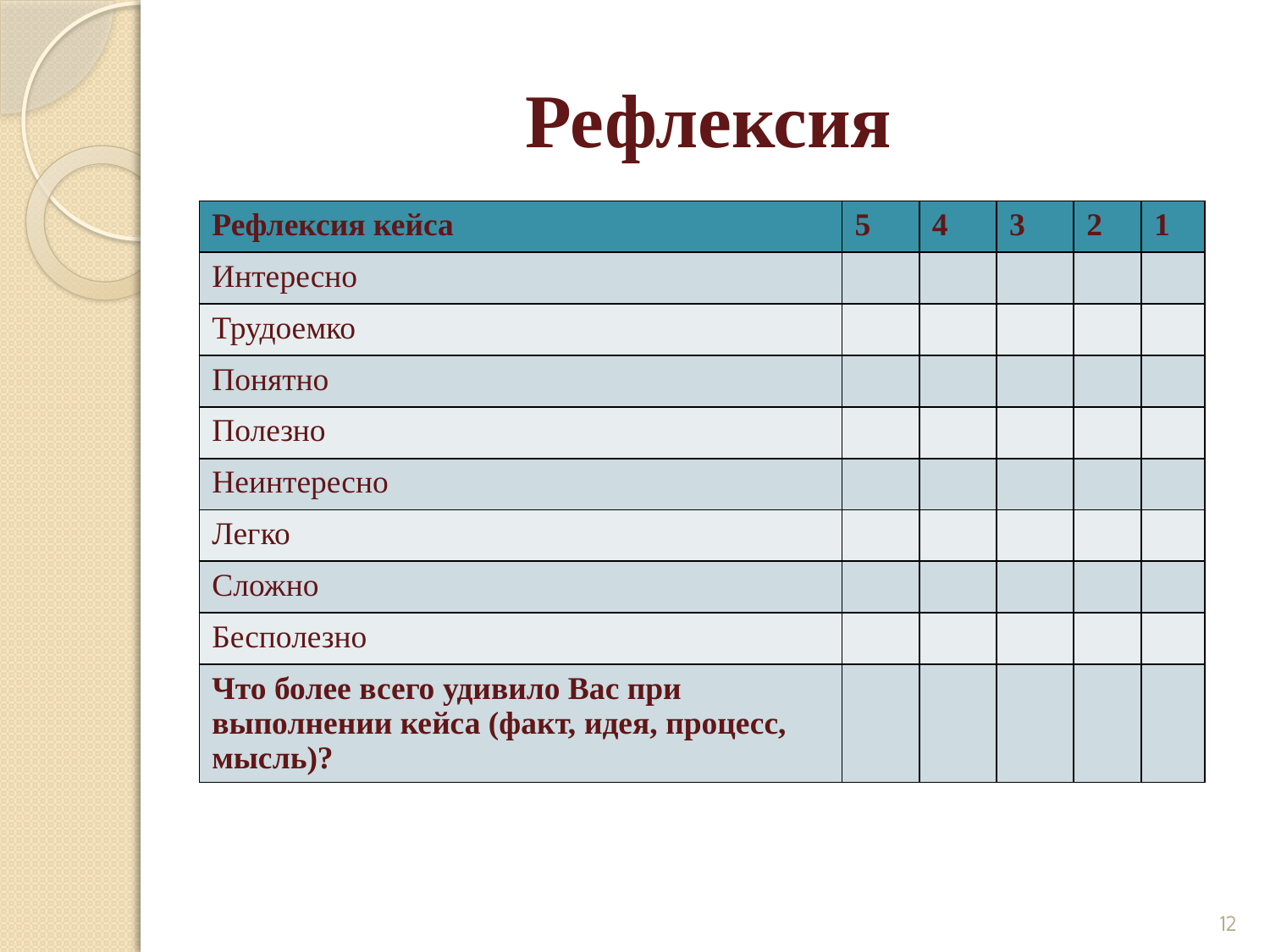

# Рефлексия
| Рефлексия кейса | 5 | 4 | 3 | 2 | 1 |
| --- | --- | --- | --- | --- | --- |
| Интересно |  |  |  |  |  |
| Трудоемко |  |  |  |  |  |
| Понятно |  |  |  |  |  |
| Полезно |  |  |  |  |  |
| Неинтересно |  |  |  |  |  |
| Легко |  |  |  |  |  |
| Сложно |  |  |  |  |  |
| Бесполезно |  |  |  |  |  |
| Что более всего удивило Вас при выполнении кейса (факт, идея, процесс, мысль)? |  |  |  |  |  |
12